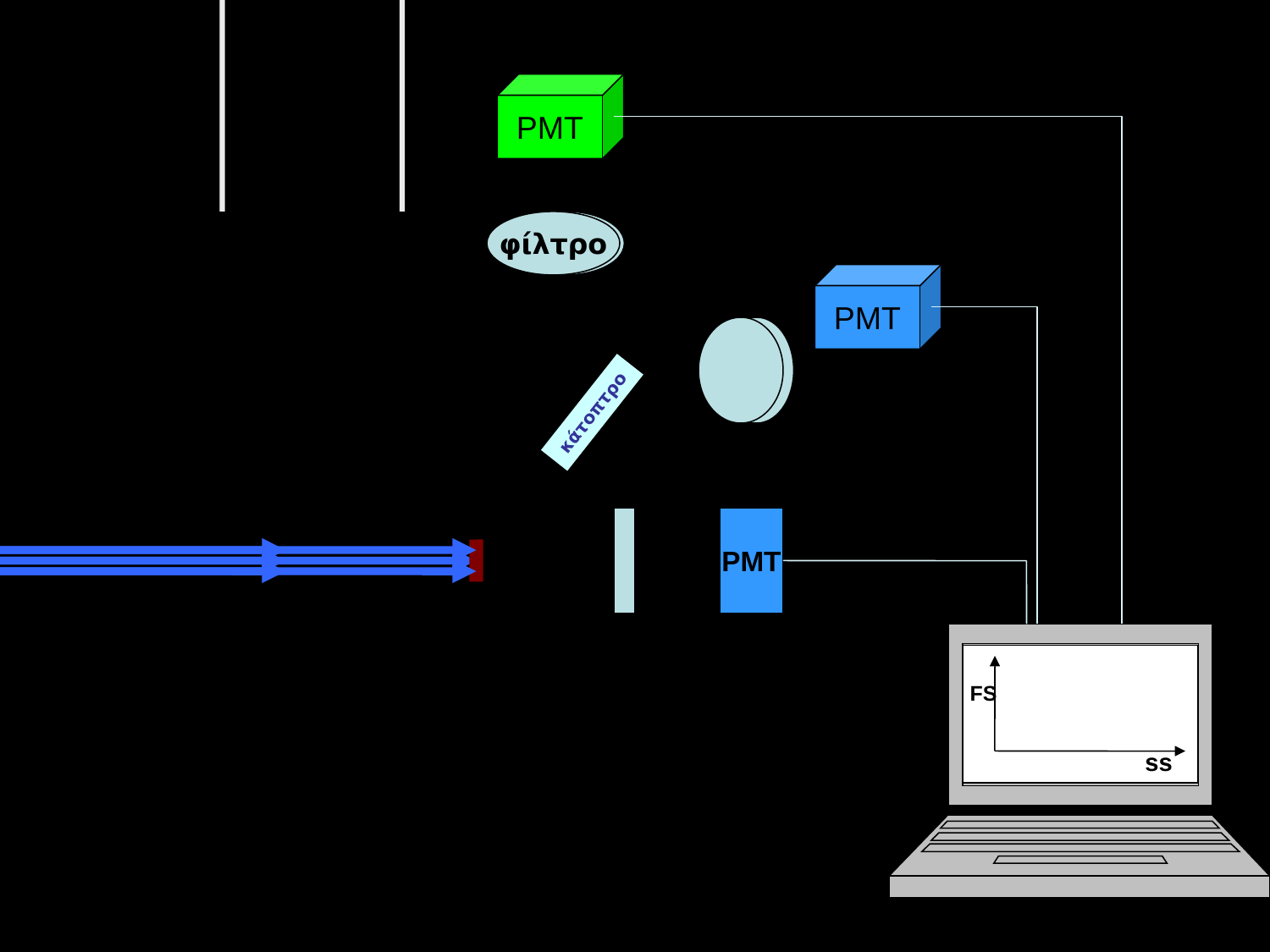

PMT

φίλτρο

PMT

κάτοπτρο

PMT

FS
ss